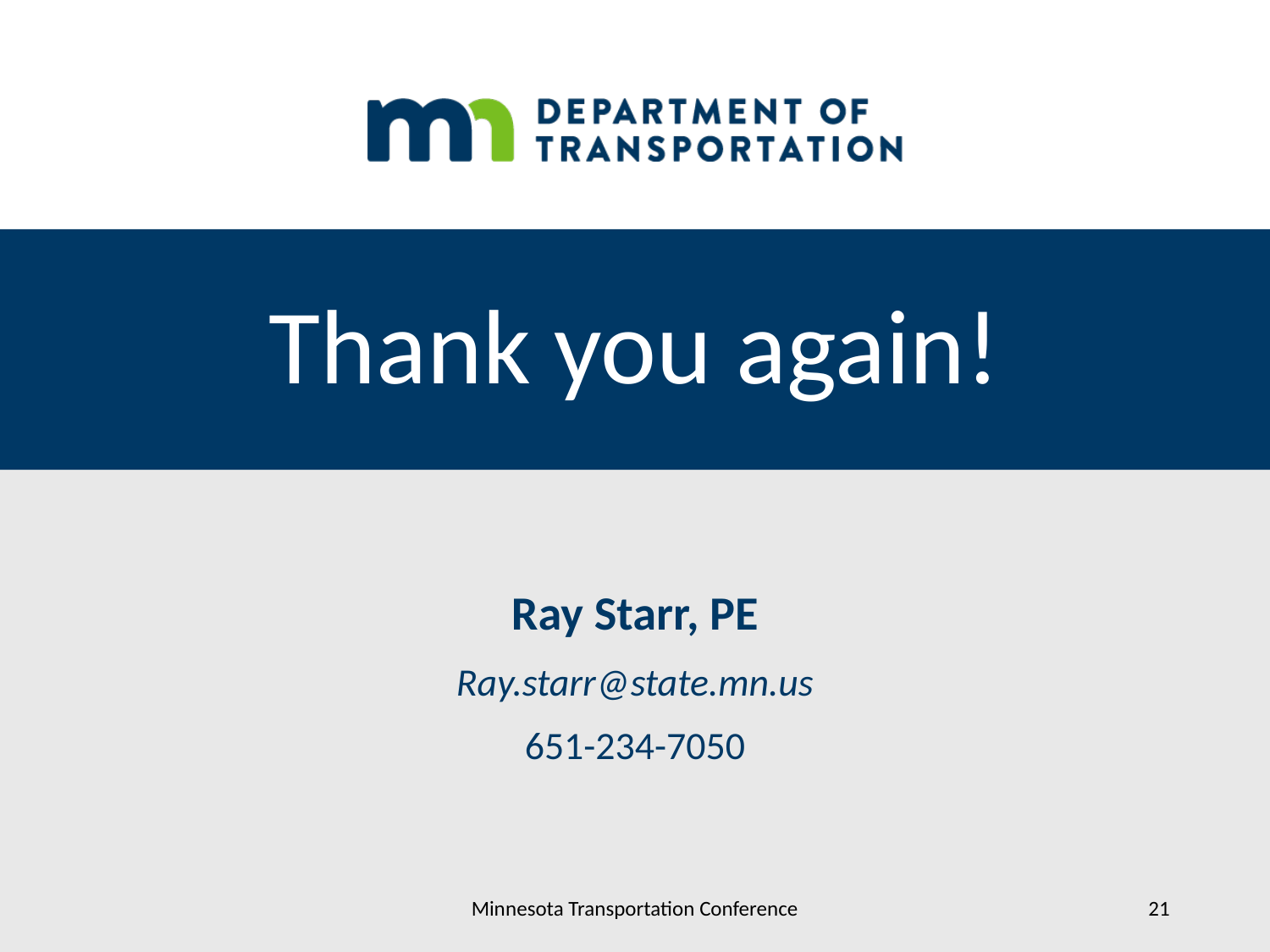

# Thank you again!
Ray Starr, PE
Ray.starr@state.mn.us
651-234-7050
Minnesota Transportation Conference
21